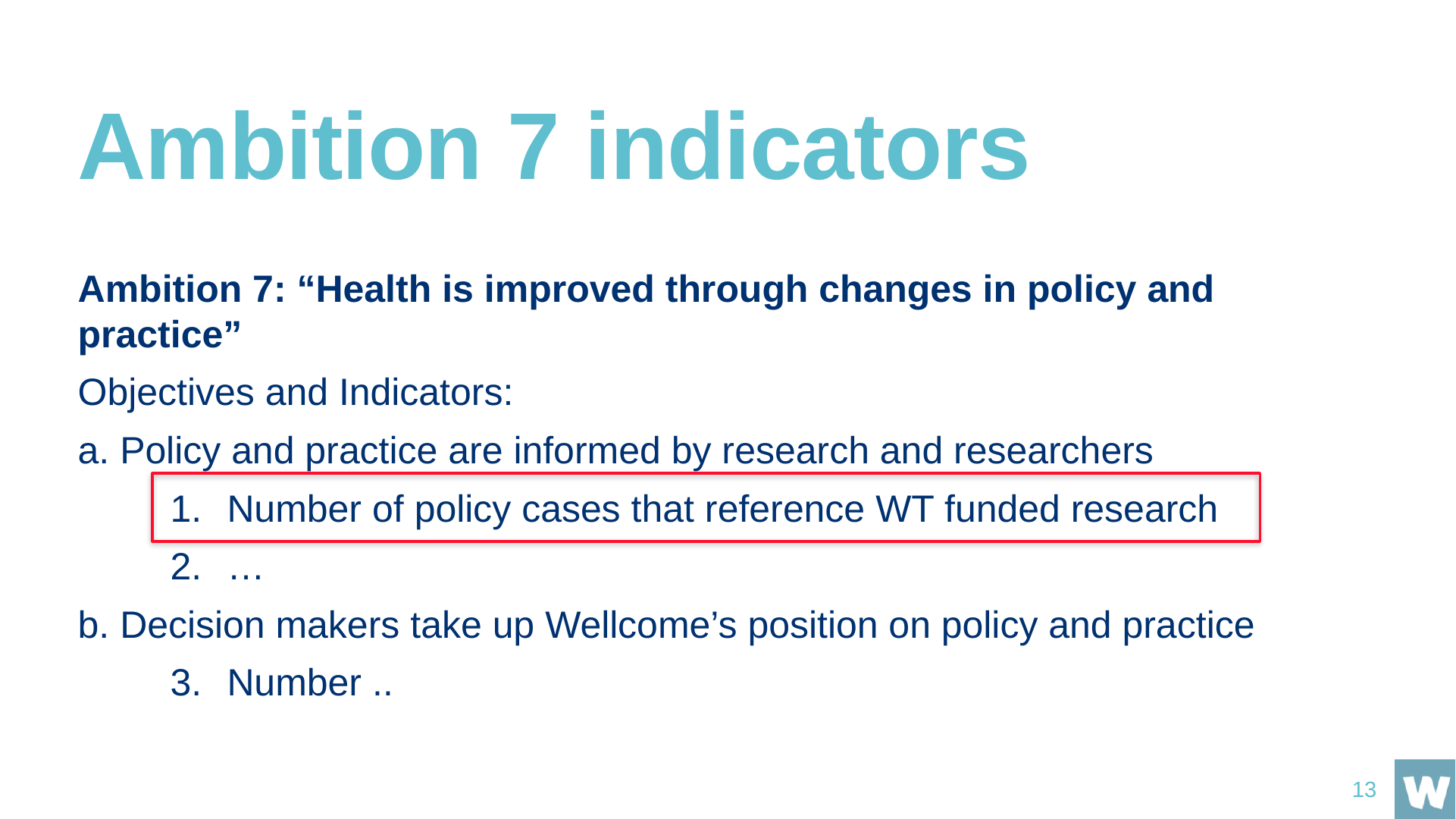

# Ambition 7 indicators
Ambition 7: “Health is improved through changes in policy and practice”
Objectives and Indicators:
a. Policy and practice are informed by research and researchers
Number of policy cases that reference WT funded research
…
b. Decision makers take up Wellcome’s position on policy and practice
Number ..

13